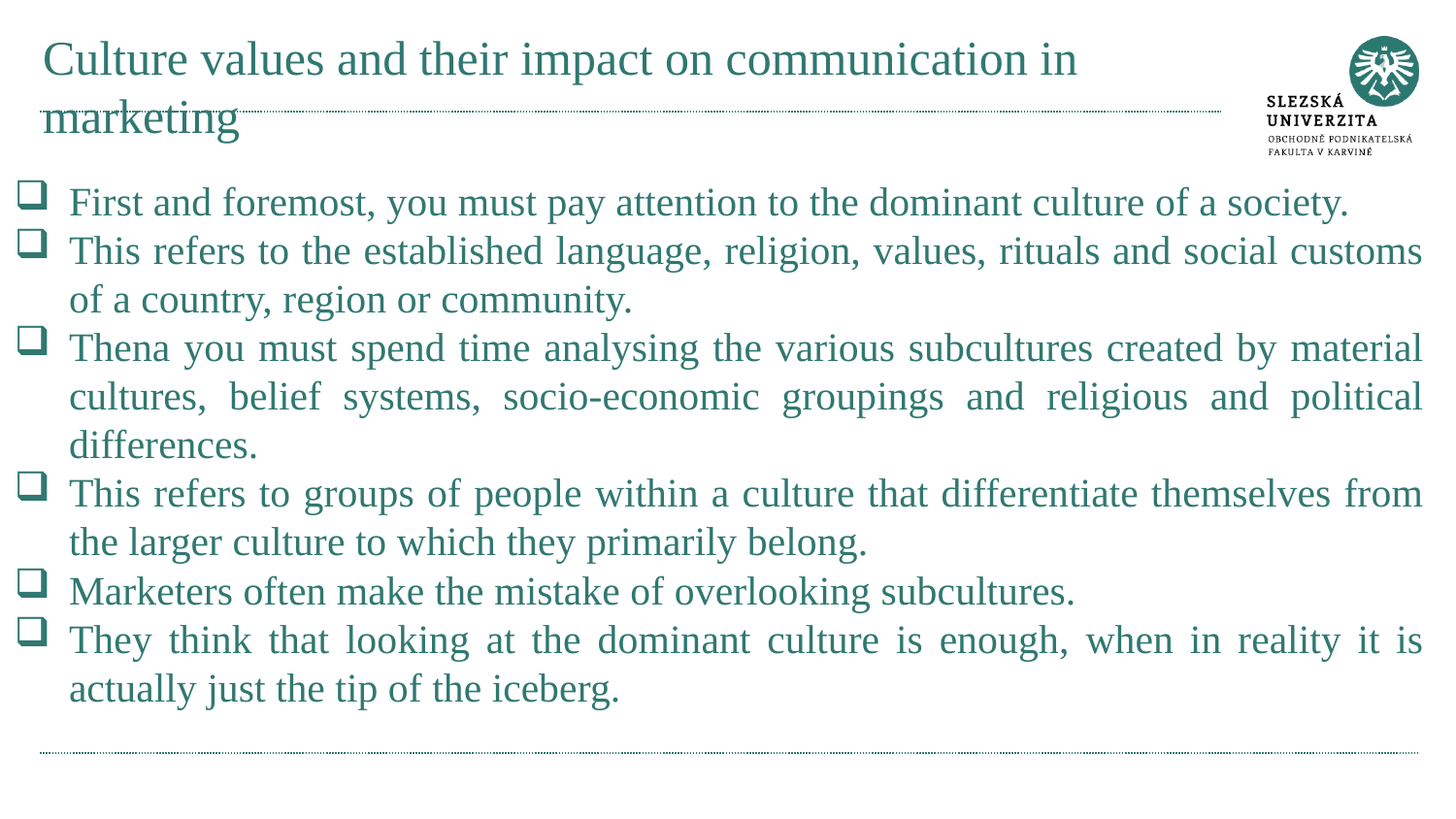

# Culture values and their impact on communication in marketing
First and foremost, you must pay attention to the dominant culture of a society.
This refers to the established language, religion, values, rituals and social customs of a country, region or community.
Thena you must spend time analysing the various subcultures created by material cultures, belief systems, socio-economic groupings and religious and political differences.
This refers to groups of people within a culture that differentiate themselves from the larger culture to which they primarily belong.
Marketers often make the mistake of overlooking subcultures.
They think that looking at the dominant culture is enough, when in reality it is actually just the tip of the iceberg.